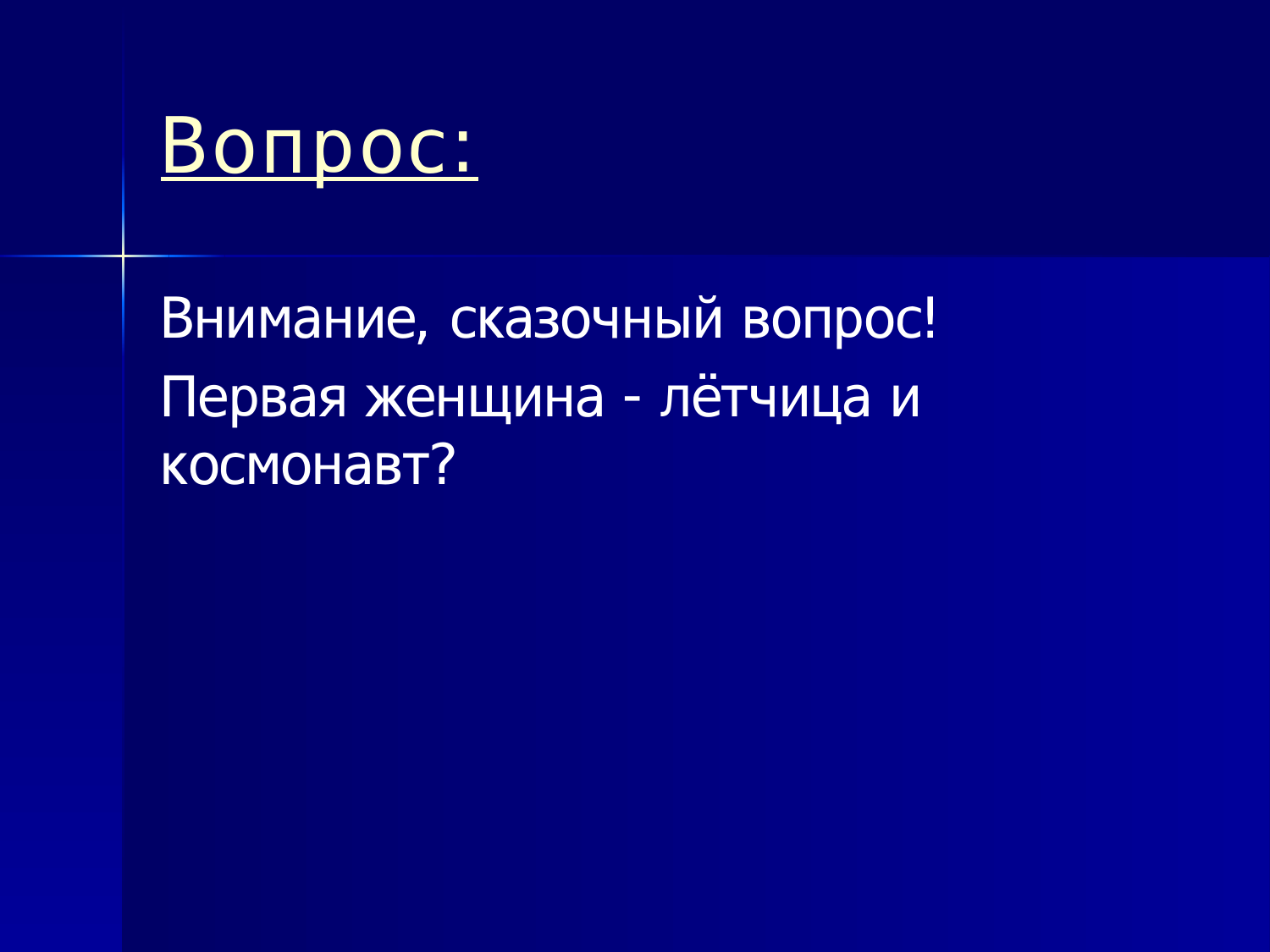

# Вопрос:
Внимание, сказочный вопрос!
Первая женщина - лётчица и космонавт?